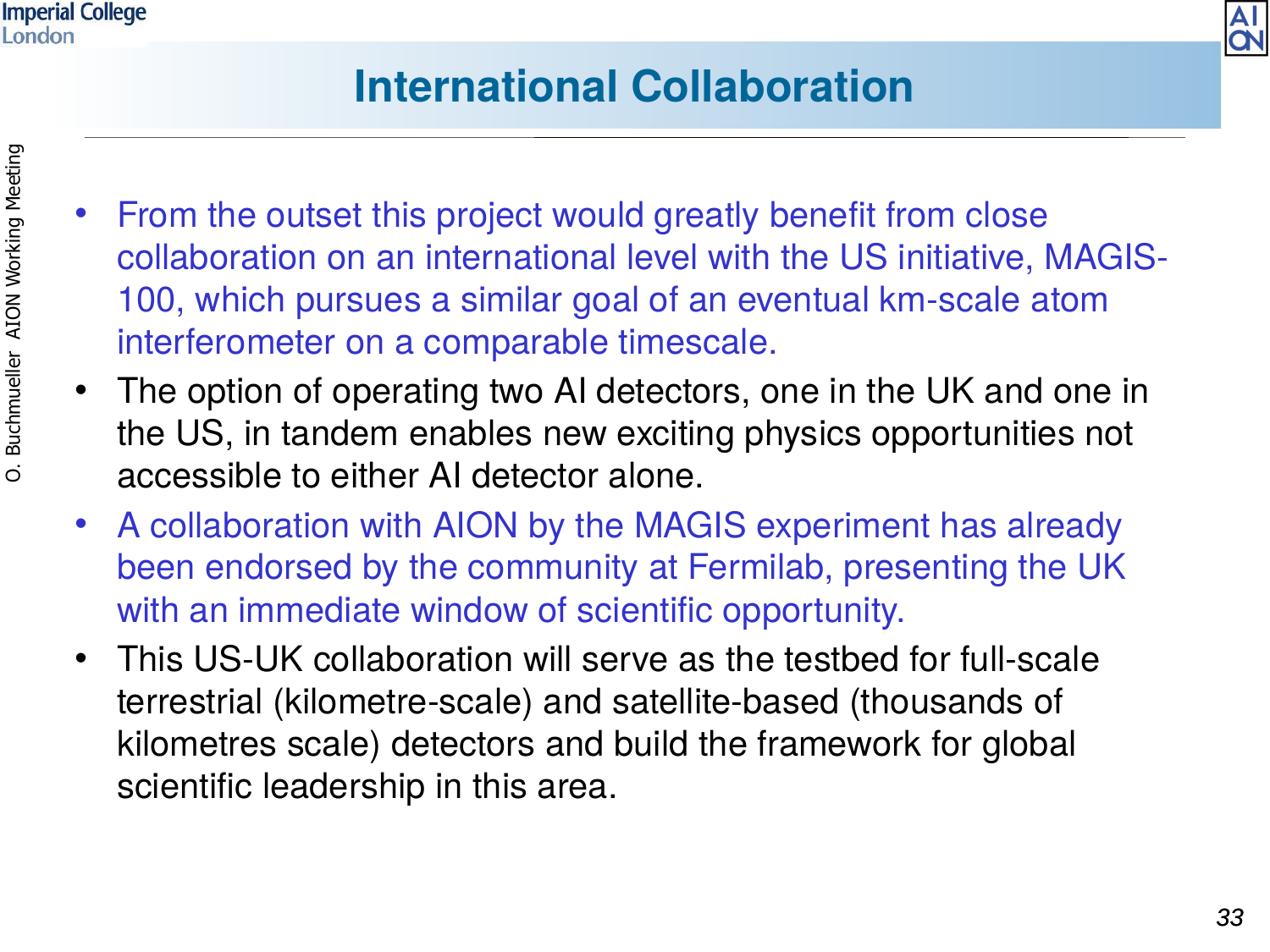

# International Collaboration
From the outset this project would greatly benefit from close collaboration on an international level with the US initiative, MAGIS-100, which pursues a similar goal of an eventual km-scale atom interferometer on a comparable timescale.
The option of operating two AI detectors, one in the UK and one in the US, in tandem enables new exciting physics opportunities not accessible to either AI detector alone.
A collaboration with AION by the MAGIS experiment has already been endorsed by the community at Fermilab, presenting the UK with an immediate window of scientific opportunity.
This US-UK collaboration will serve as the testbed for full-scale terrestrial (kilometre-scale) and satellite-based (thousands of kilometres scale) detectors and build the framework for global scientific leadership in this area.